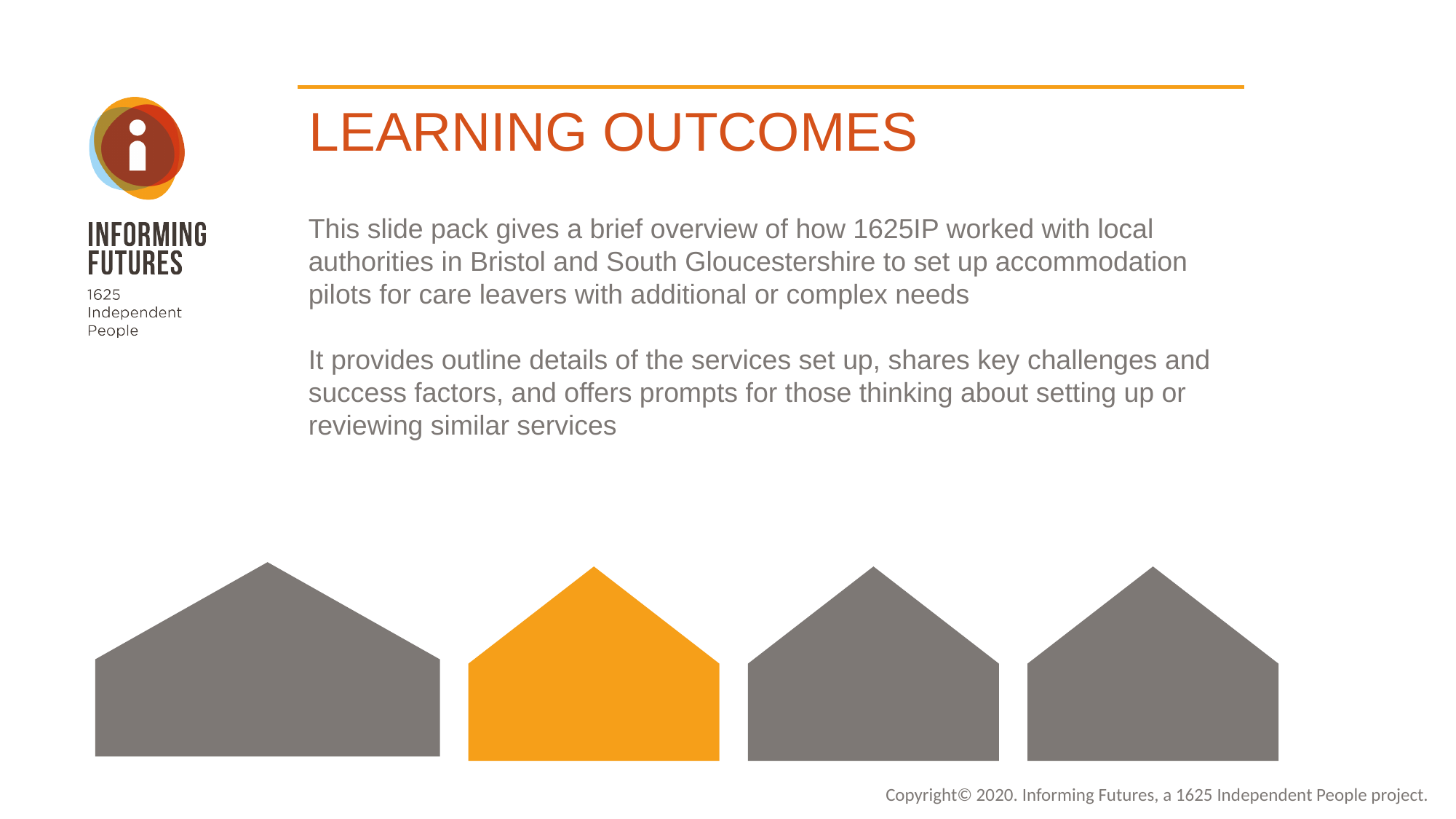

LEARNING OUTCOMES
This slide pack gives a brief overview of how 1625IP worked with local authorities in Bristol and South Gloucestershire to set up accommodation pilots for care leavers with additional or complex needs

It provides outline details of the services set up, shares key challenges and success factors, and offers prompts for those thinking about setting up or reviewing similar services